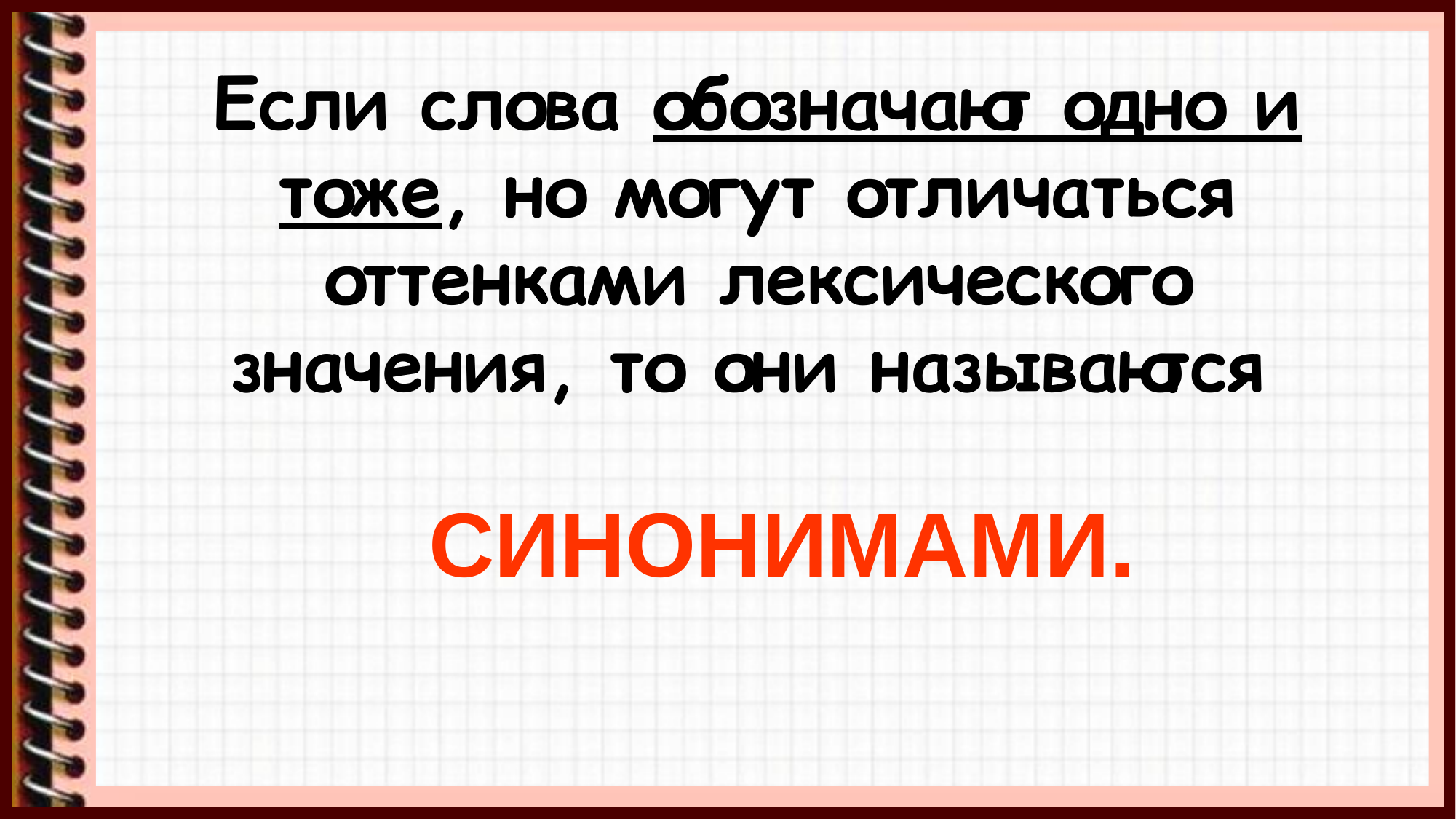

Если слова обозначают одно и тоже, но могут отличаться оттенками лексического значения, то они называются
СИНОНИМАМИ.